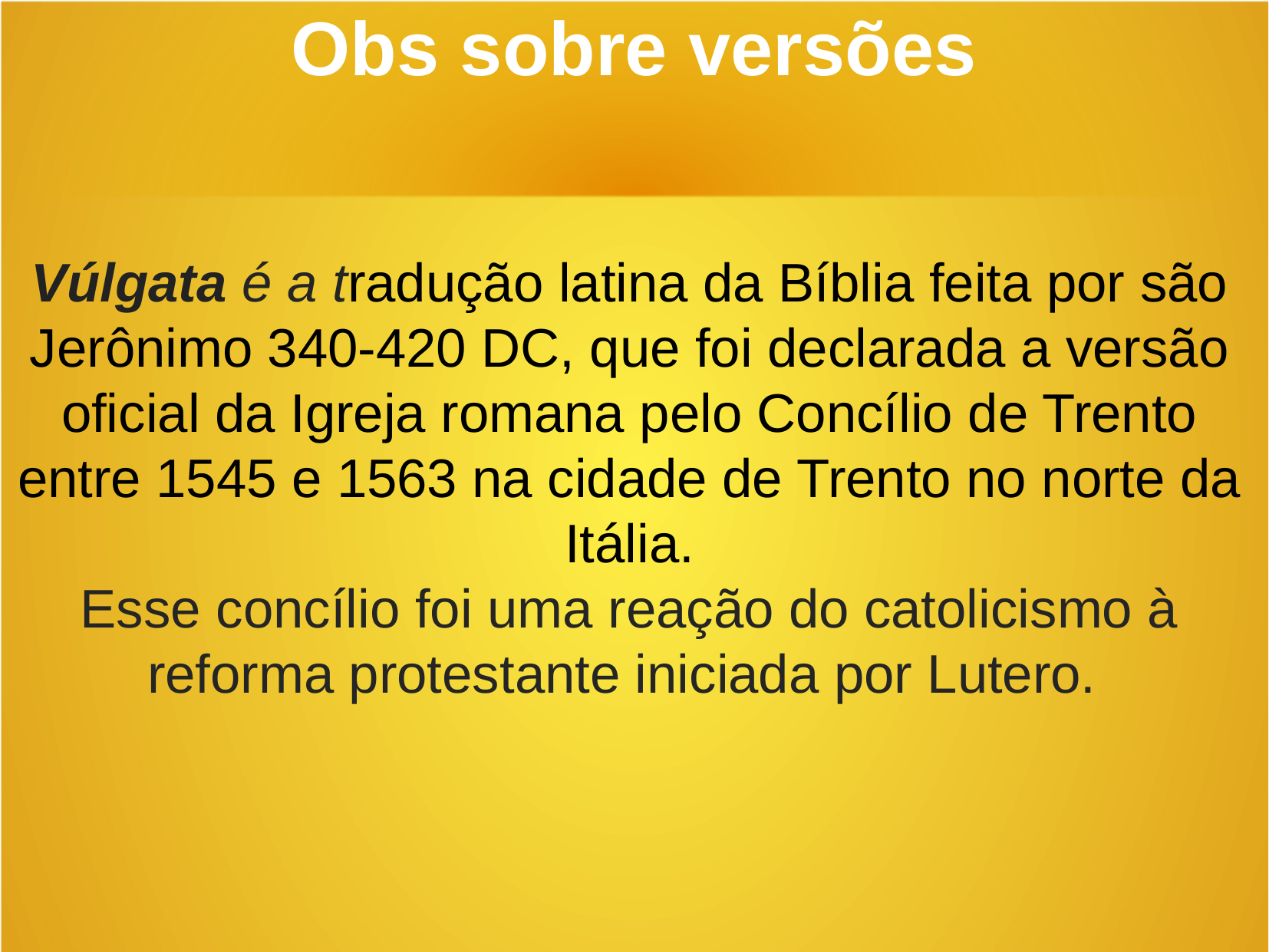

Obs sobre versões
Vúlgata é a tradução latina da Bíblia feita por são Jerônimo 340-420 DC, que foi declarada a versão oficial da Igreja romana pelo Concílio de Trento entre 1545 e 1563 na cidade de Trento no norte da Itália.
Esse concílio foi uma reação do catolicismo à reforma protestante iniciada por Lutero.